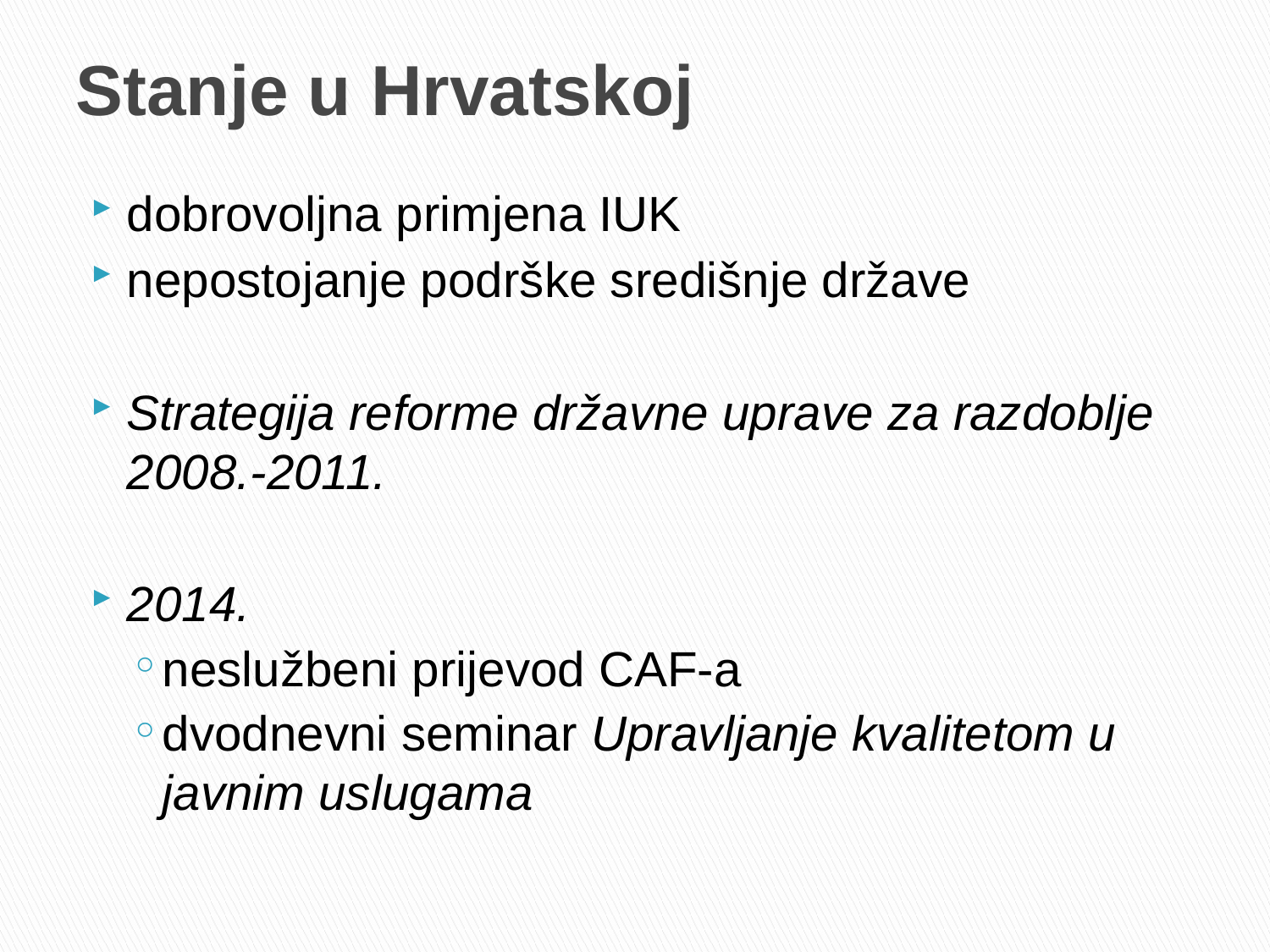

# Stanje u Hrvatskoj
dobrovoljna primjena IUK
nepostojanje podrške središnje države

Strategija reforme državne uprave za razdoblje 2008.-2011.

2014.
neslužbeni prijevod CAF-a
dvodnevni seminar Upravljanje kvalitetom u javnim uslugama